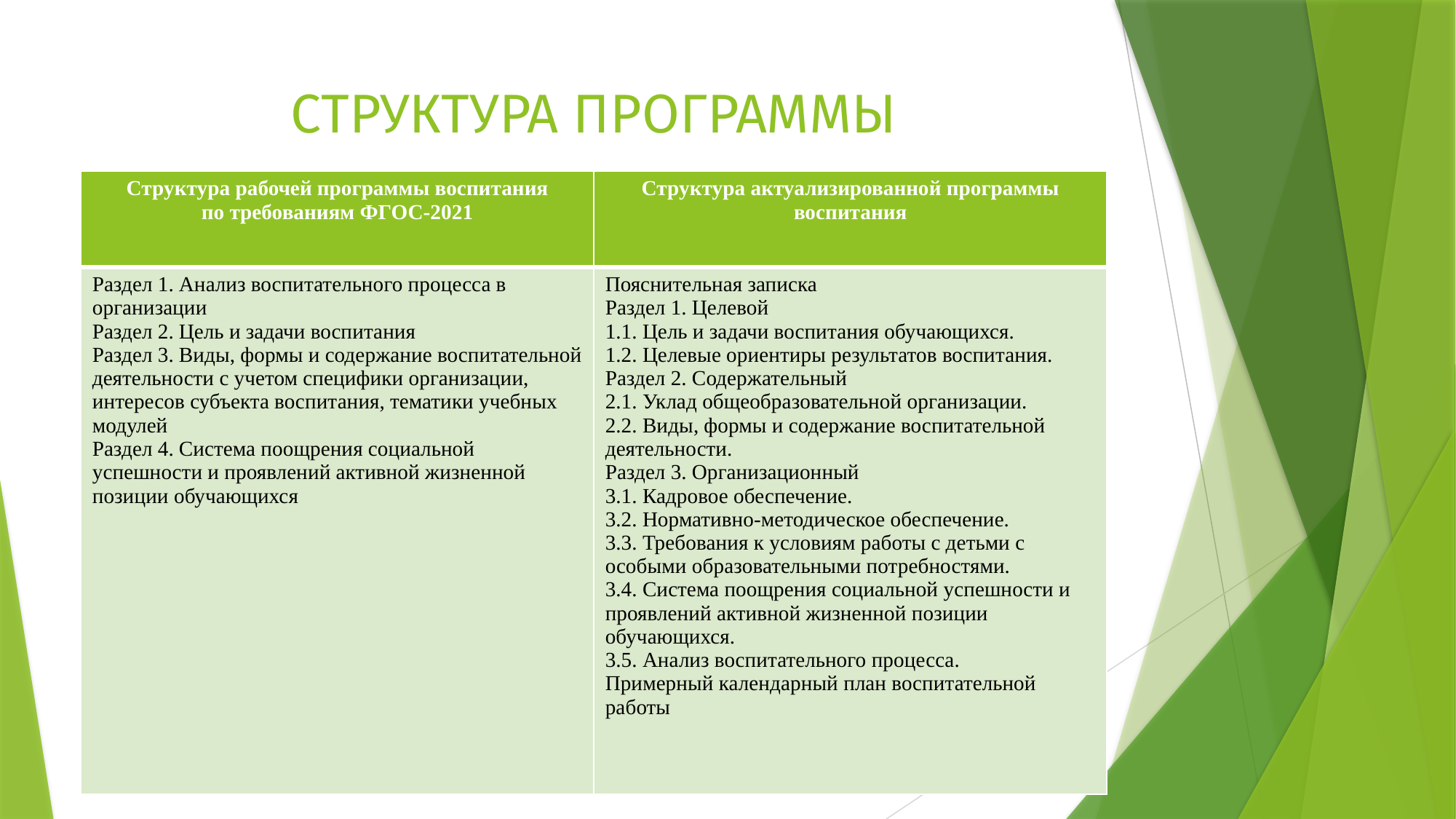

# СТРУКТУРА ПРОГРАММЫ
| Структура рабочей программы воспитания по требованиям ФГОС-2021 | Структура актуализированной программы воспитания |
| --- | --- |
| Раздел 1. Анализ воспитательного процесса в организации Раздел 2. Цель и задачи воспитания Раздел 3. Виды, формы и содержание воспитательной деятельности с учетом специфики организации, интересов субъекта воспитания, тематики учебных модулей Раздел 4. Система поощрения социальной успешности и проявлений активной жизненной позиции обучающихся | Пояснительная записка Раздел 1. Целевой 1.1. Цель и задачи воспитания обучающихся. 1.2. Целевые ориентиры результатов воспитания. Раздел 2. Содержательный 2.1. Уклад общеобразовательной организации. 2.2. Виды, формы и содержание воспитательной деятельности. Раздел 3. Организационный 3.1. Кадровое обеспечение. 3.2. Нормативно-методическое обеспечение. 3.3. Требования к условиям работы с детьми с особыми образовательными потребностями. 3.4. Система поощрения социальной успешности и проявлений активной жизненной позиции обучающихся. 3.5. Анализ воспитательного процесса. Примерный календарный план воспитательной работы |